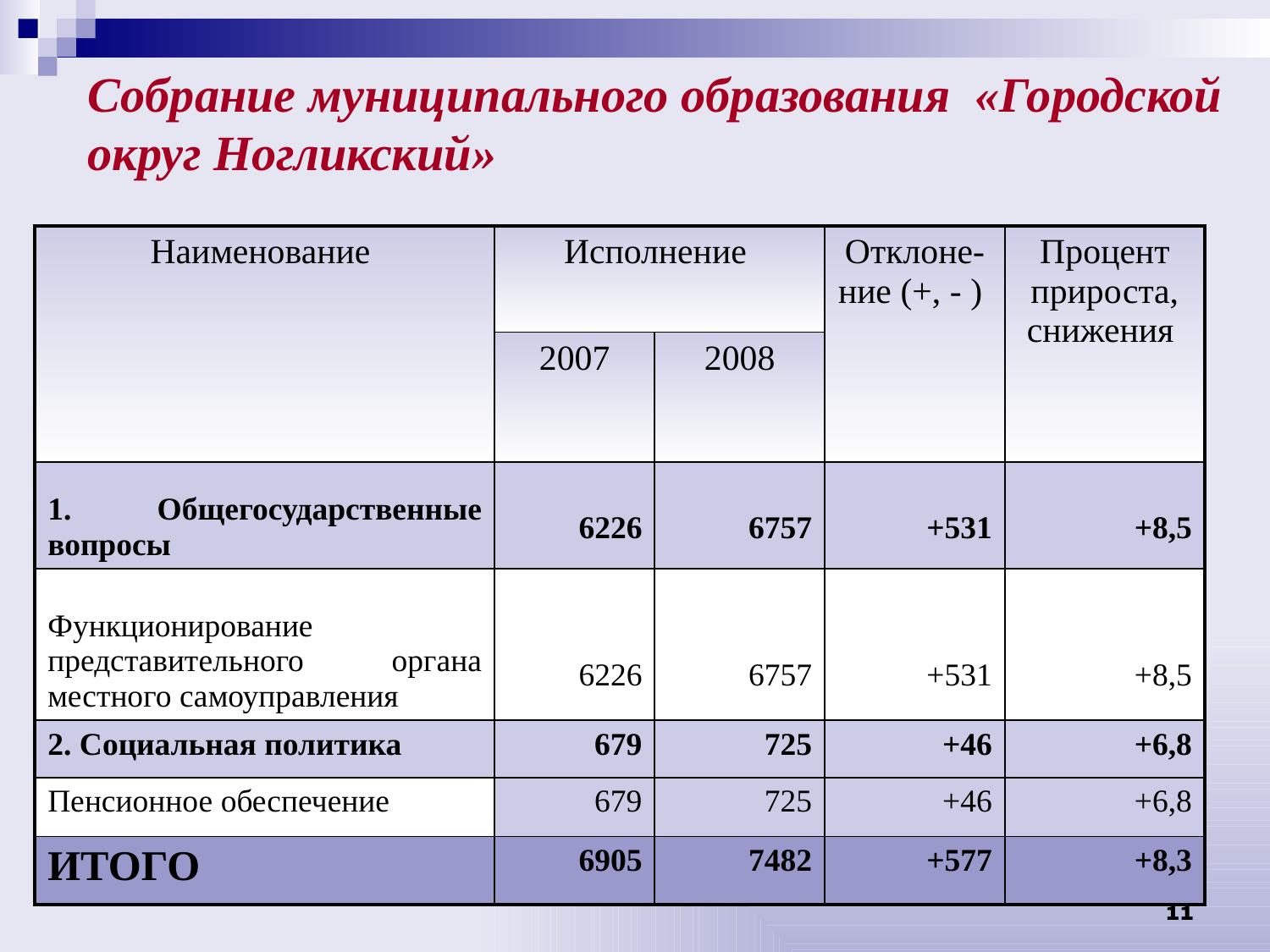

# Собрание муниципального образования  «Городской округ Ногликский»
| Наименование | Исполнение |  | Отклоне-ние (+, - ) | Процент прироста, снижения |
| --- | --- | --- | --- | --- |
|  | 2007 | 2008 |  |  |
| 1. Общегосударственные вопросы | 6226 | 6757 | +531 | +8,5 |
| Функционирование представительного органа местного самоуправления | 6226 | 6757 | +531 | +8,5 |
| 2. Социальная политика | 679 | 725 | +46 | +6,8 |
| Пенсионное обеспечение | 679 | 725 | +46 | +6,8 |
| ИТОГО | 6905 | 7482 | +577 | +8,3 |
11